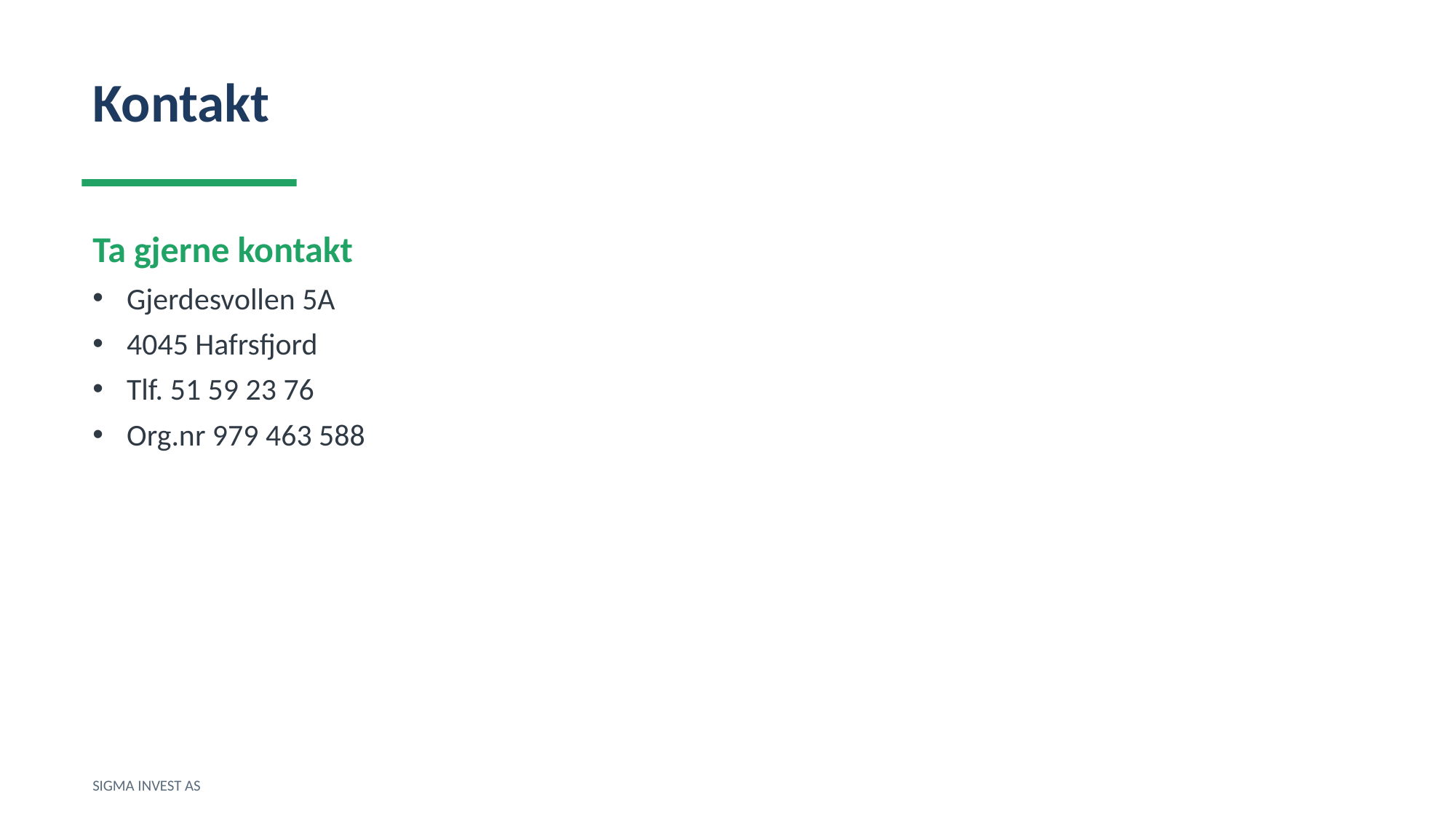

Kontakt

Ta gjerne kontakt
Gjerdesvollen 5A
4045 Hafrsfjord
Tlf. 51 59 23 76
Org.nr 979 463 588
SIGMA INVEST AS